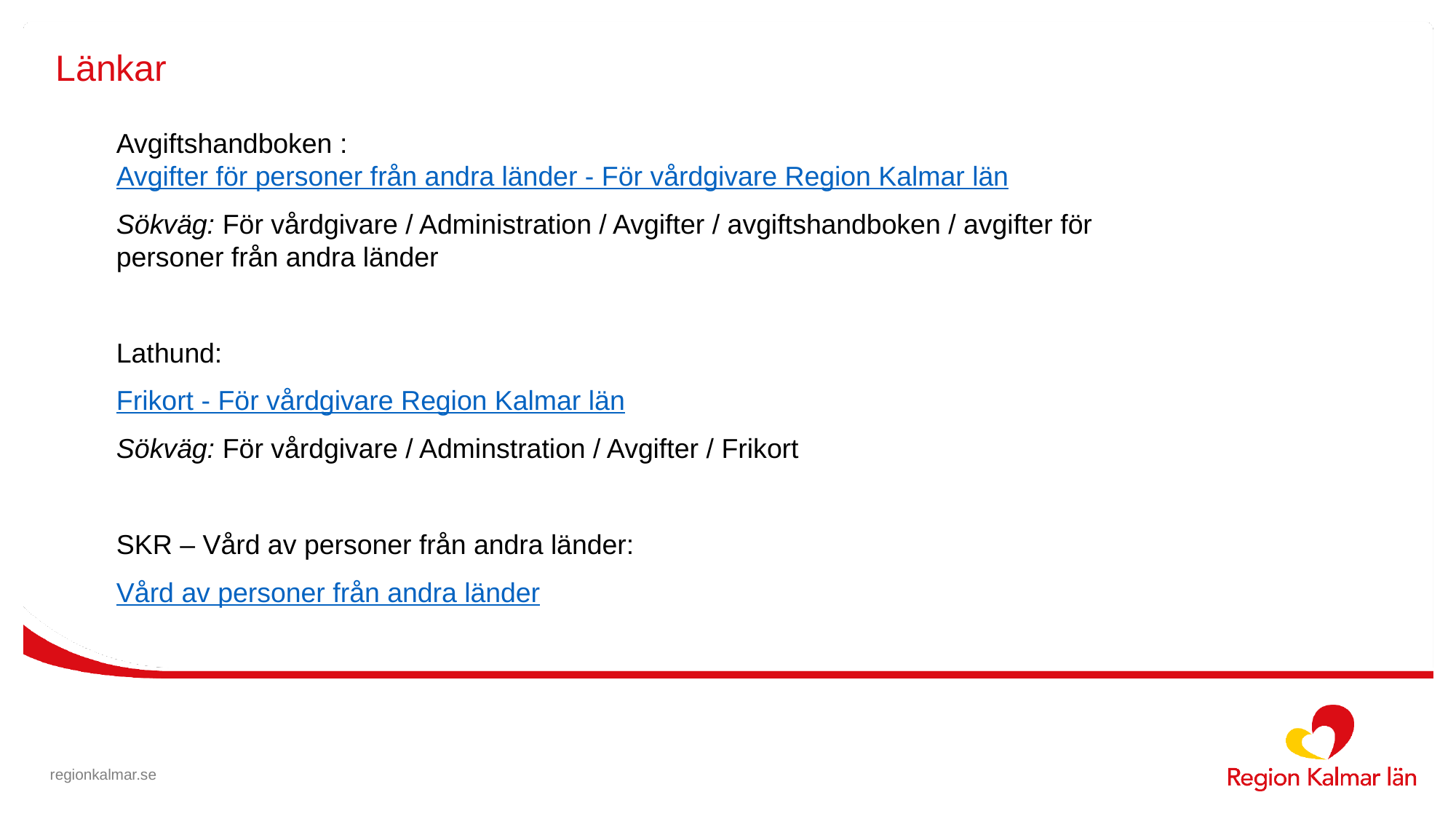

# Länkar
Avgiftshandboken : Avgifter för personer från andra länder - För vårdgivare Region Kalmar län
Sökväg: För vårdgivare / Administration / Avgifter / avgiftshandboken / avgifter för  personer från andra länder

Lathund:
Frikort - För vårdgivare Region Kalmar län
Sökväg: För vårdgivare / Adminstration / Avgifter / Frikort

SKR – Vård av personer från andra länder:
Vård av personer från andra länder